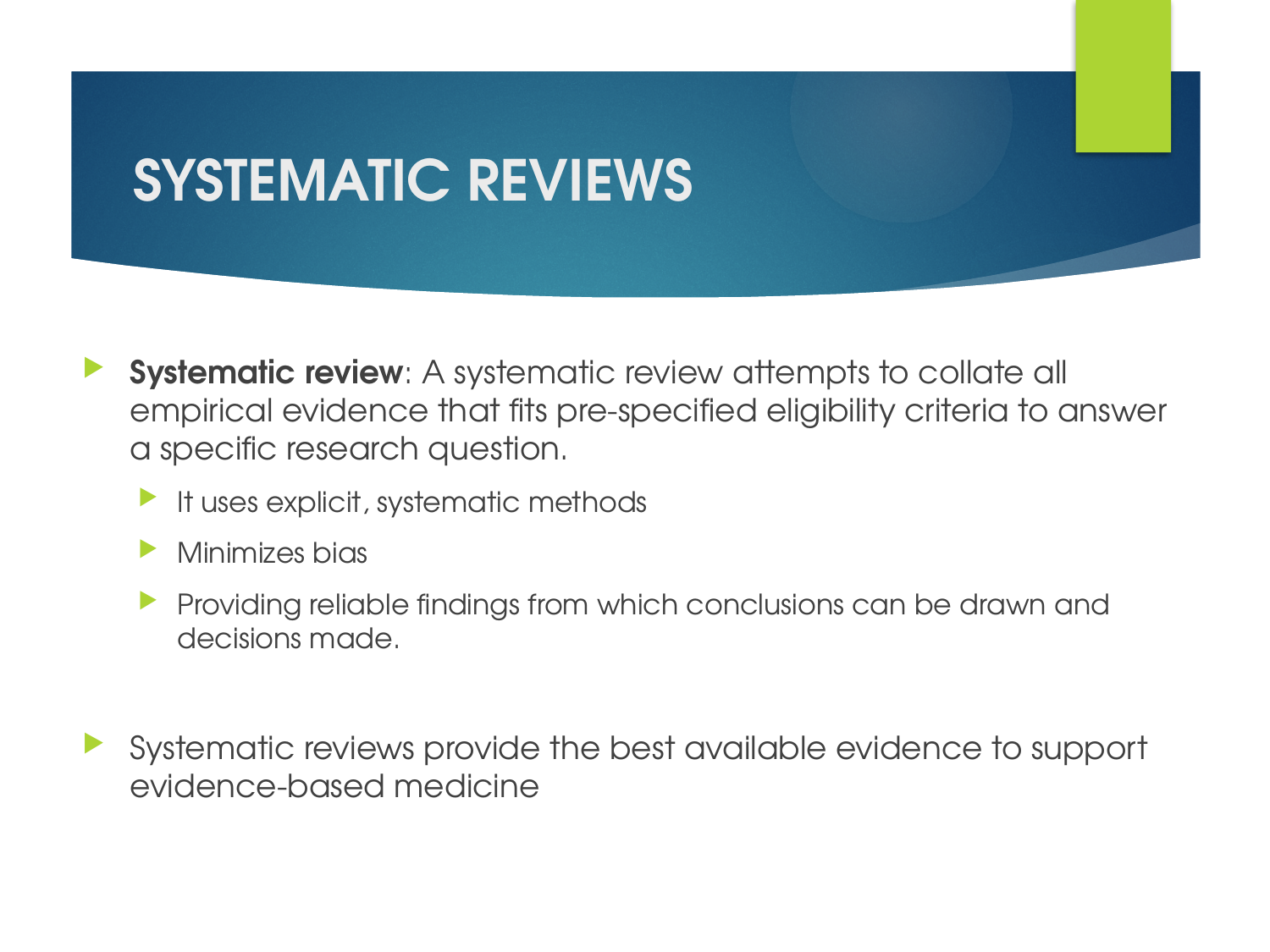

# SYSTEMATIC REVIEWS
Systematic review: A systematic review attempts to collate all empirical evidence that fits pre-specified eligibility criteria to answer a specific research question.
It uses explicit, systematic methods
Minimizes bias
Providing reliable findings from which conclusions can be drawn and decisions made.

Systematic reviews provide the best available evidence to support evidence-based medicine